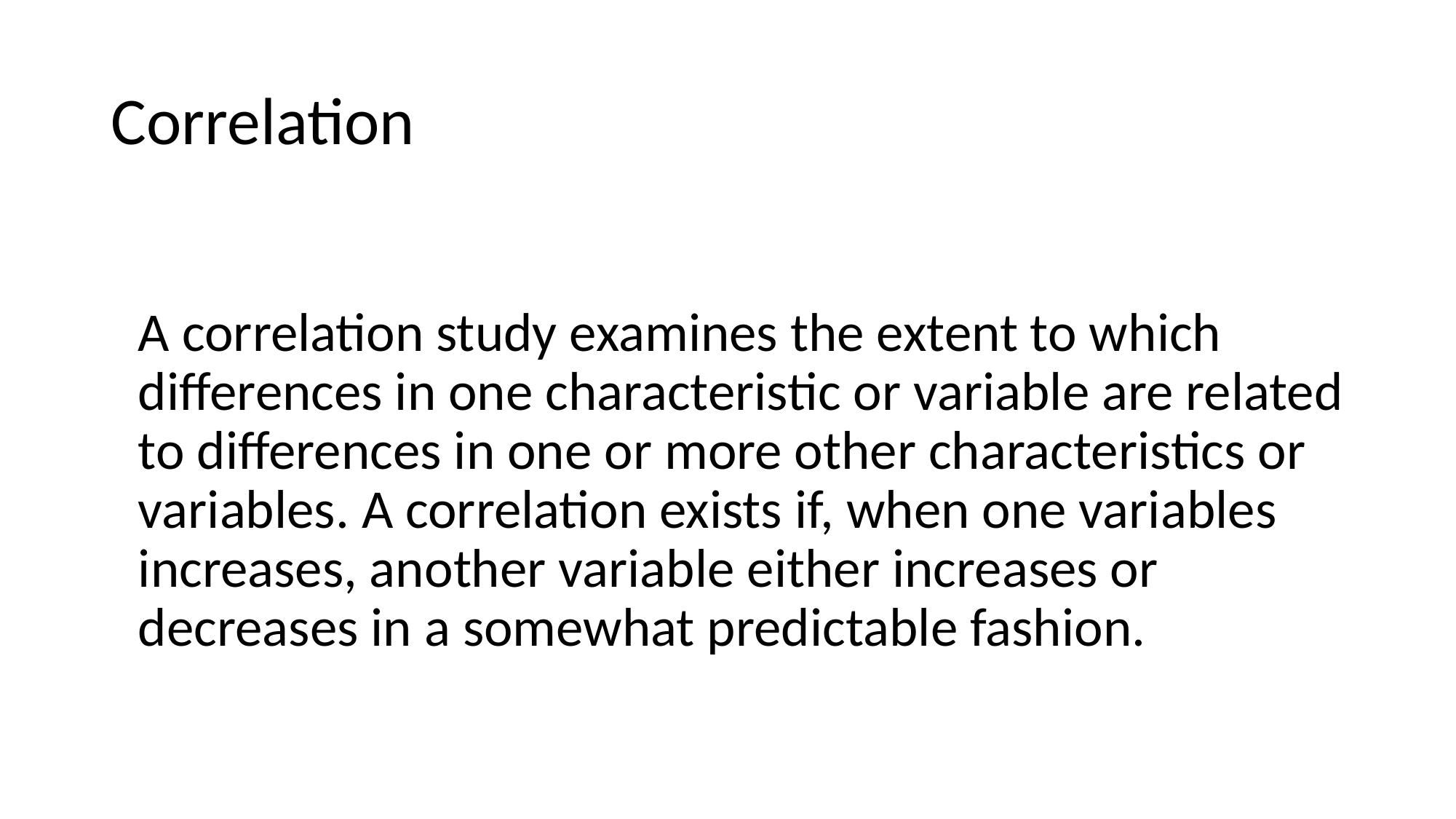

# Correlation

A correlation study examines the extent to which differences in one characteristic or variable are related to differences in one or more other characteristics or variables. A correlation exists if, when one variables increases, another variable either increases or decreases in a somewhat predictable fashion.